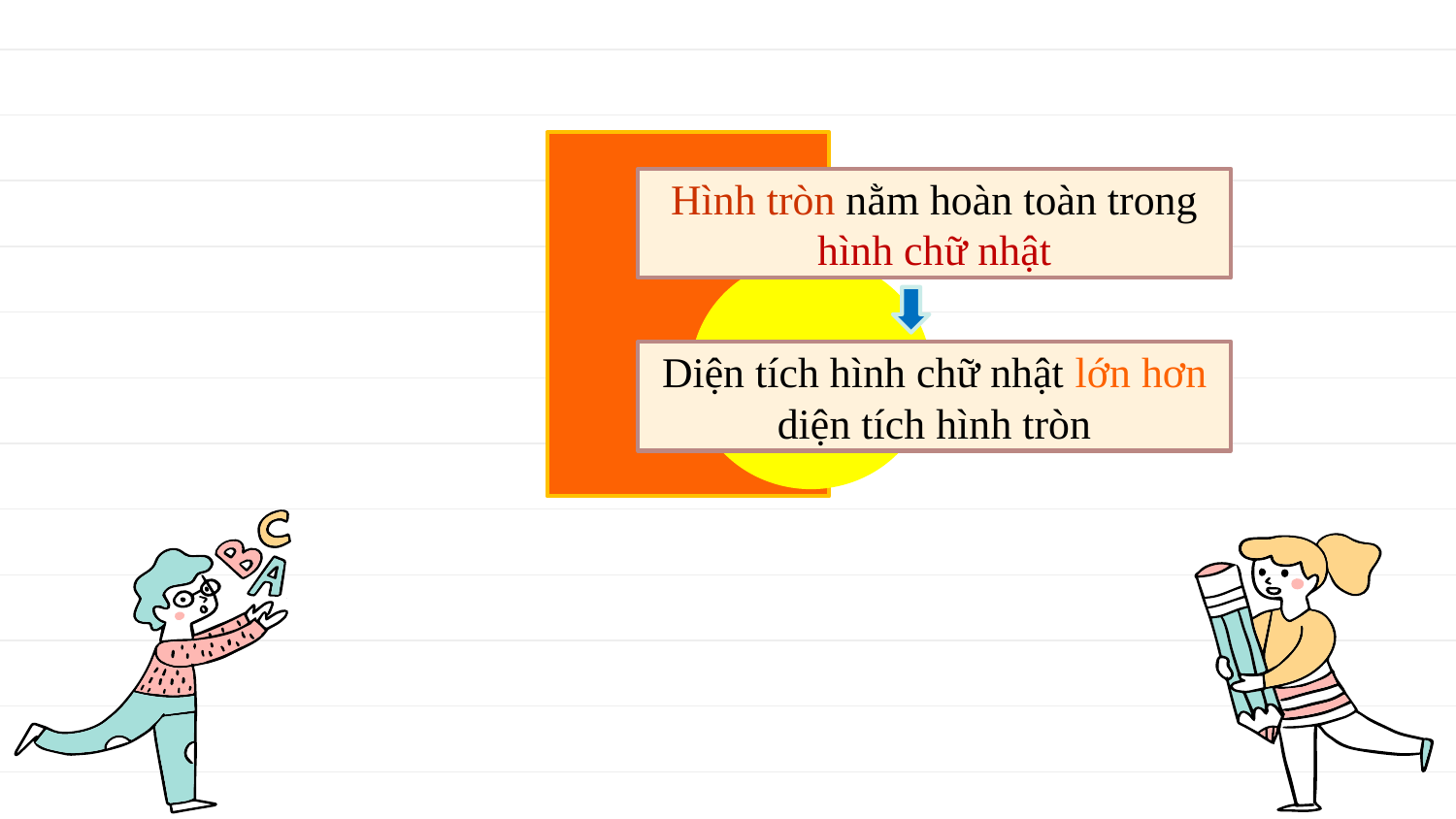

Hình tròn nằm hoàn toàn trong hình chữ nhật

Diện tích hình chữ nhật lớn hơn diện tích hình tròn